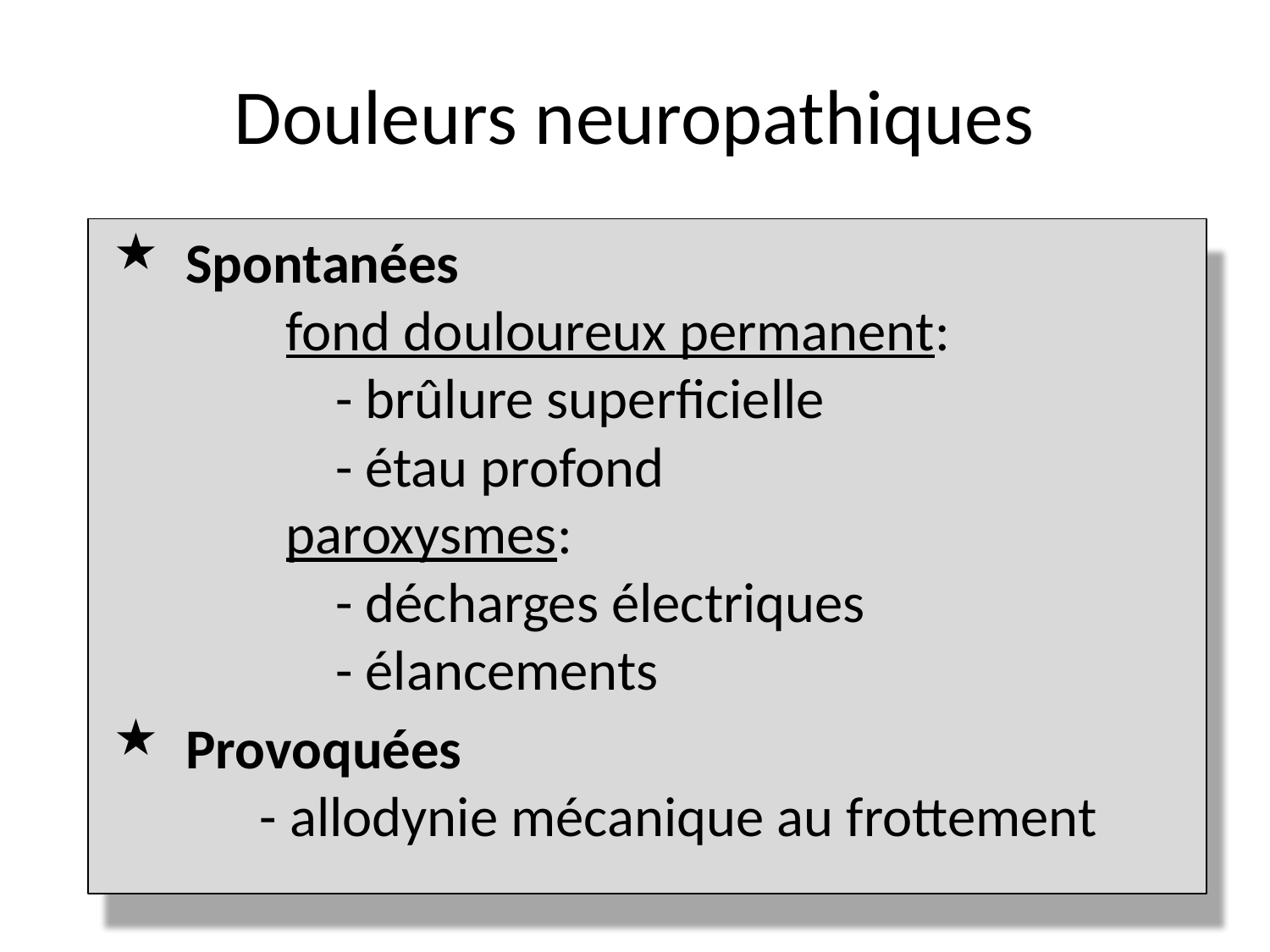

# Douleurs neuropathiques

Spontanées
	fond douloureux permanent:
		- brûlure superficielle
		- étau profond
	paroxysmes:
		- décharges électriques
		- élancements
Provoquées
	- allodynie mécanique au frottement